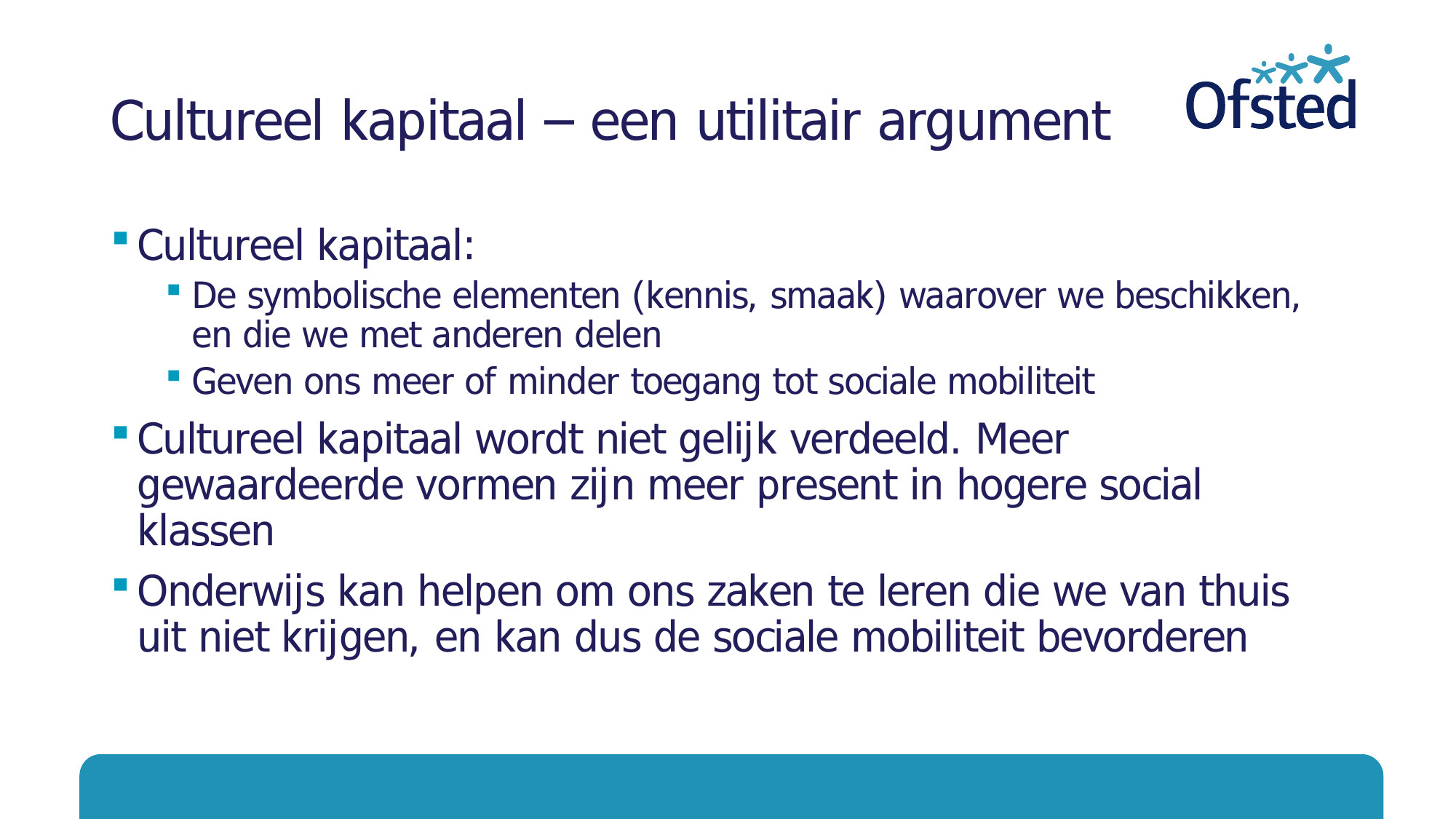

# Cultureel kapitaal – een utilitair argument
Cultureel kapitaal:
De symbolische elementen (kennis, smaak) waarover we beschikken, en die we met anderen delen
Geven ons meer of minder toegang tot sociale mobiliteit
Cultureel kapitaal wordt niet gelijk verdeeld. Meer gewaardeerde vormen zijn meer present in hogere social klassen
Onderwijs kan helpen om ons zaken te leren die we van thuis uit niet krijgen, en kan dus de sociale mobiliteit bevorderen